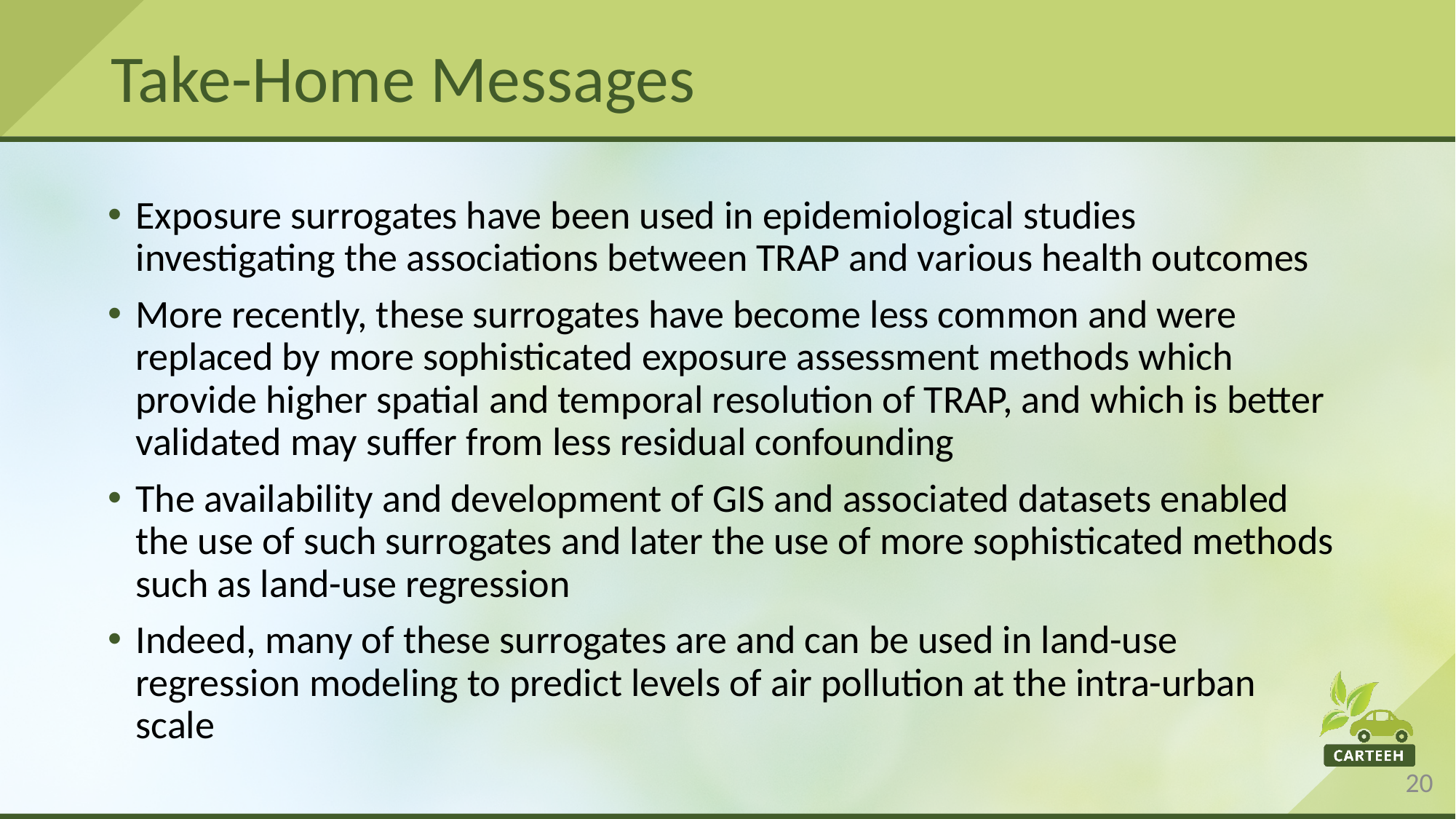

# Take-Home Messages
Exposure surrogates have been used in epidemiological studies investigating the associations between TRAP and various health outcomes
More recently, these surrogates have become less common and were replaced by more sophisticated exposure assessment methods which provide higher spatial and temporal resolution of TRAP, and which is better validated may suffer from less residual confounding
The availability and development of GIS and associated datasets enabled the use of such surrogates and later the use of more sophisticated methods such as land-use regression
Indeed, many of these surrogates are and can be used in land-use regression modeling to predict levels of air pollution at the intra-urban scale